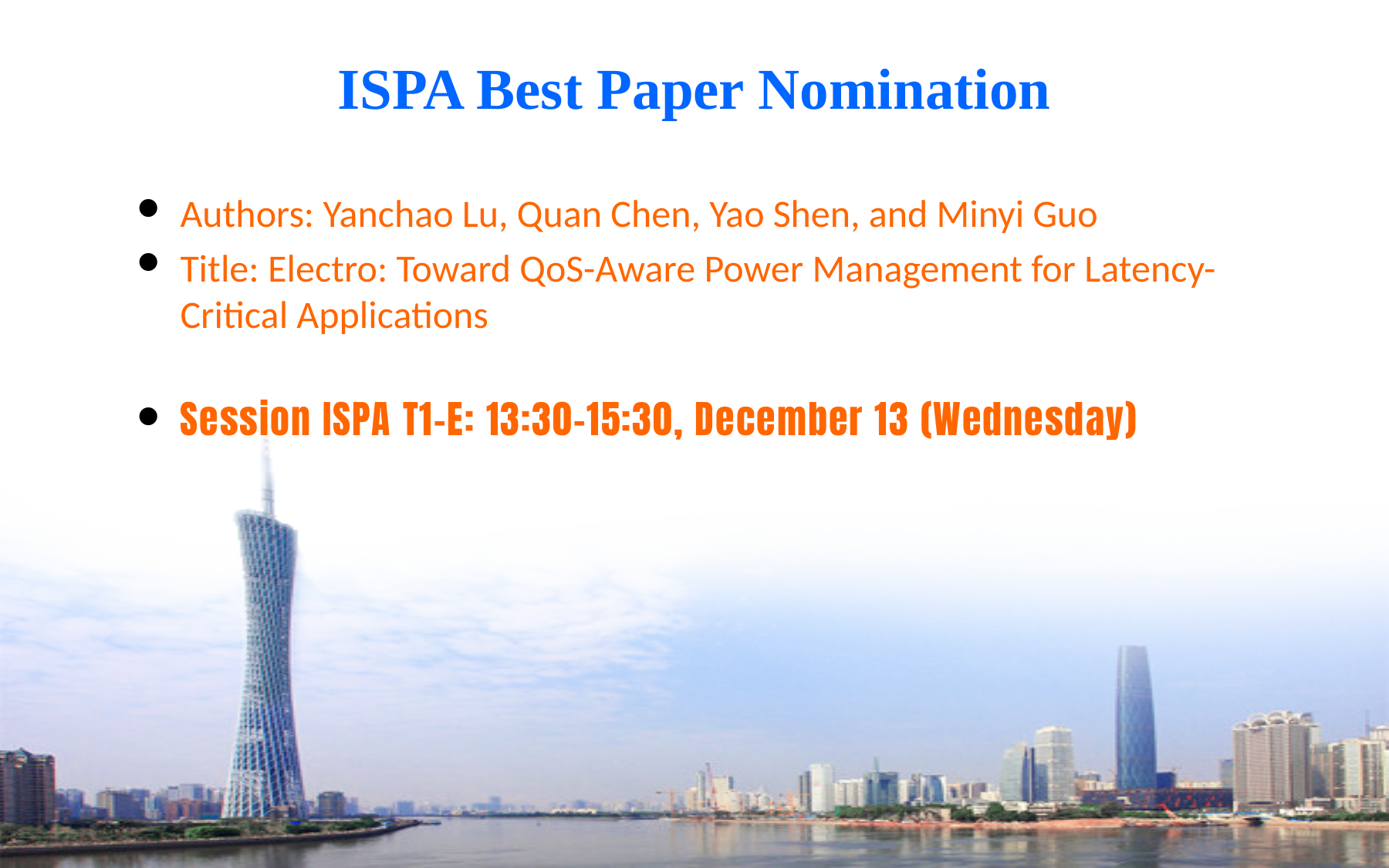

# ISPA Best Paper Nomination
Authors: Yanchao Lu, Quan Chen, Yao Shen, and Minyi Guo
Title: Electro: Toward QoS-Aware Power Management for Latency-Critical Applications

Session ISPA T1-E: 13:30-15:30, December 13 (Wednesday)